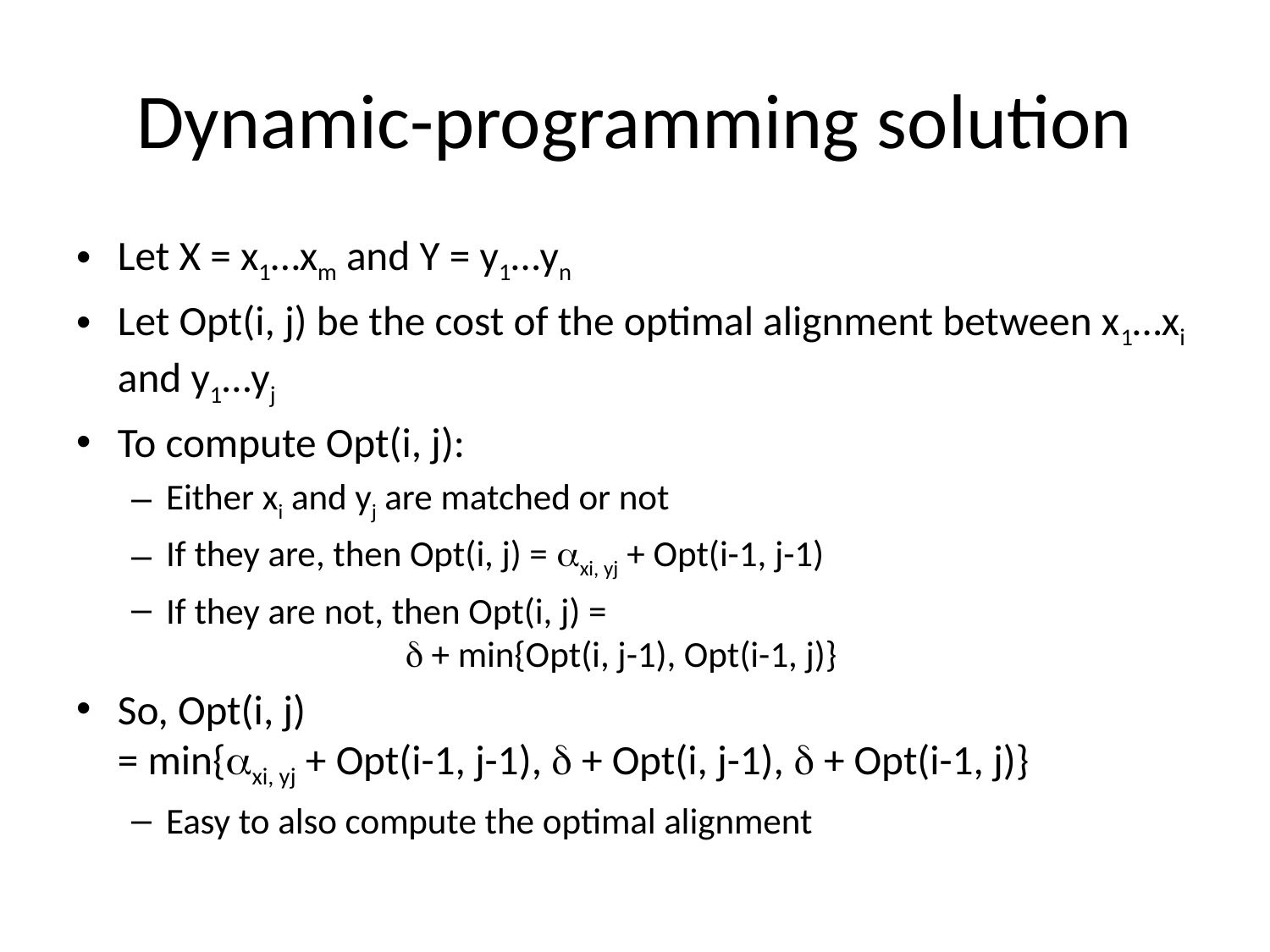

# Dynamic-programming solution
Let X = x1…xm and Y = y1…yn
Let Opt(i, j) be the cost of the optimal alignment between x1…xi and y1…yj
To compute Opt(i, j):
Either xi and yj are matched or not
If they are, then Opt(i, j) = αxi, yj + Opt(i-1, j-1)
If they are not, then Opt(i, j) =
                             δ + min{Opt(i, j-1), Opt(i-1, j)}
So, Opt(i, j)
= min{αxi, yj + Opt(i-1, j-1), δ + Opt(i, j-1), δ + Opt(i-1, j)}
Easy to also compute the optimal alignment